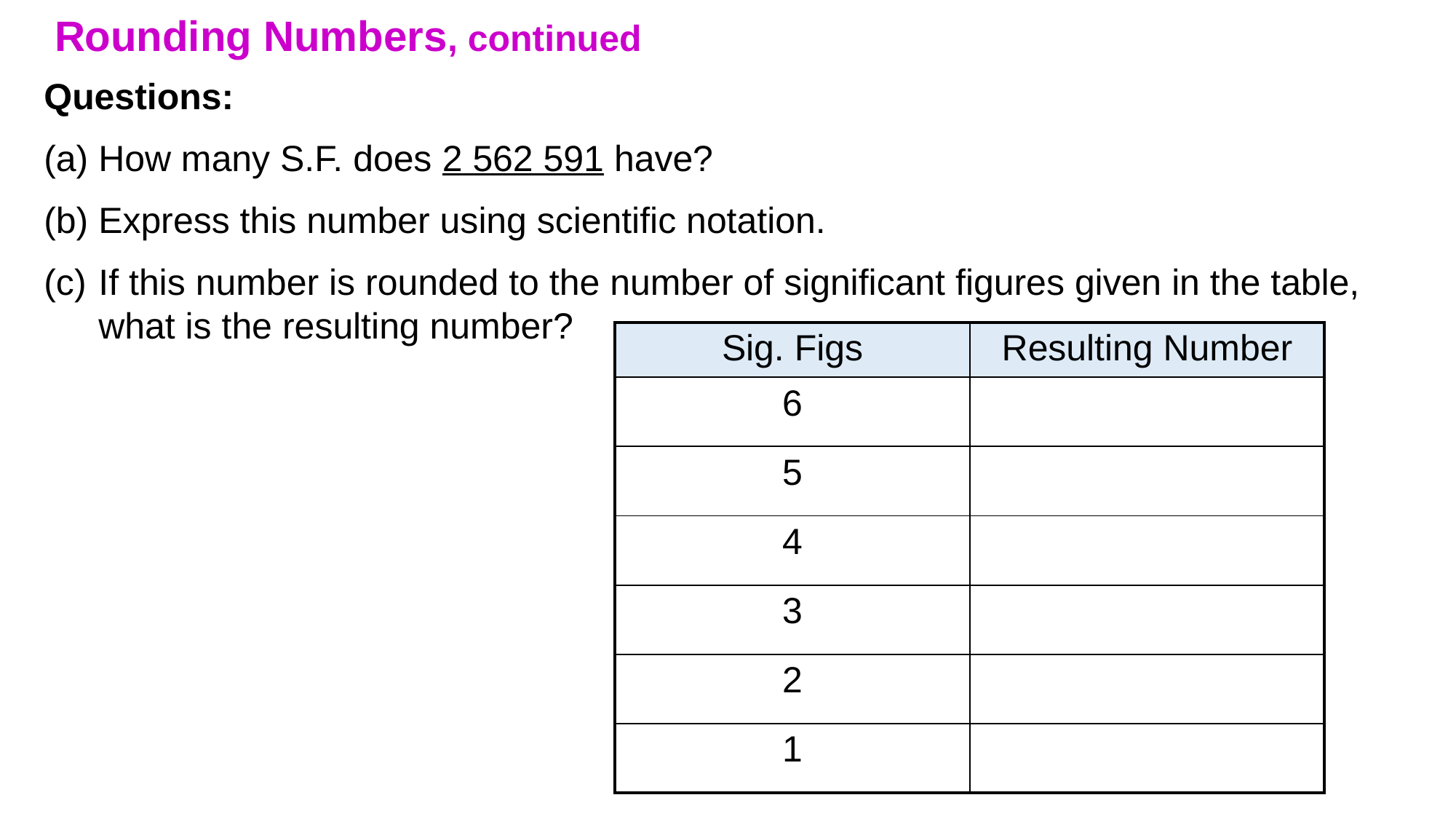

# Rounding Numbers, continued
Questions:
How many S.F. does 2 562 591 have?
Express this number using scientific notation.
If this number is rounded to the number of significant figures given in the table, what is the resulting number?
| Sig. Figs | Resulting Number |
| --- | --- |
| 6 |  |
| 5 |  |
| 4 |  |
| 3 |  |
| 2 |  |
| 1 |  |